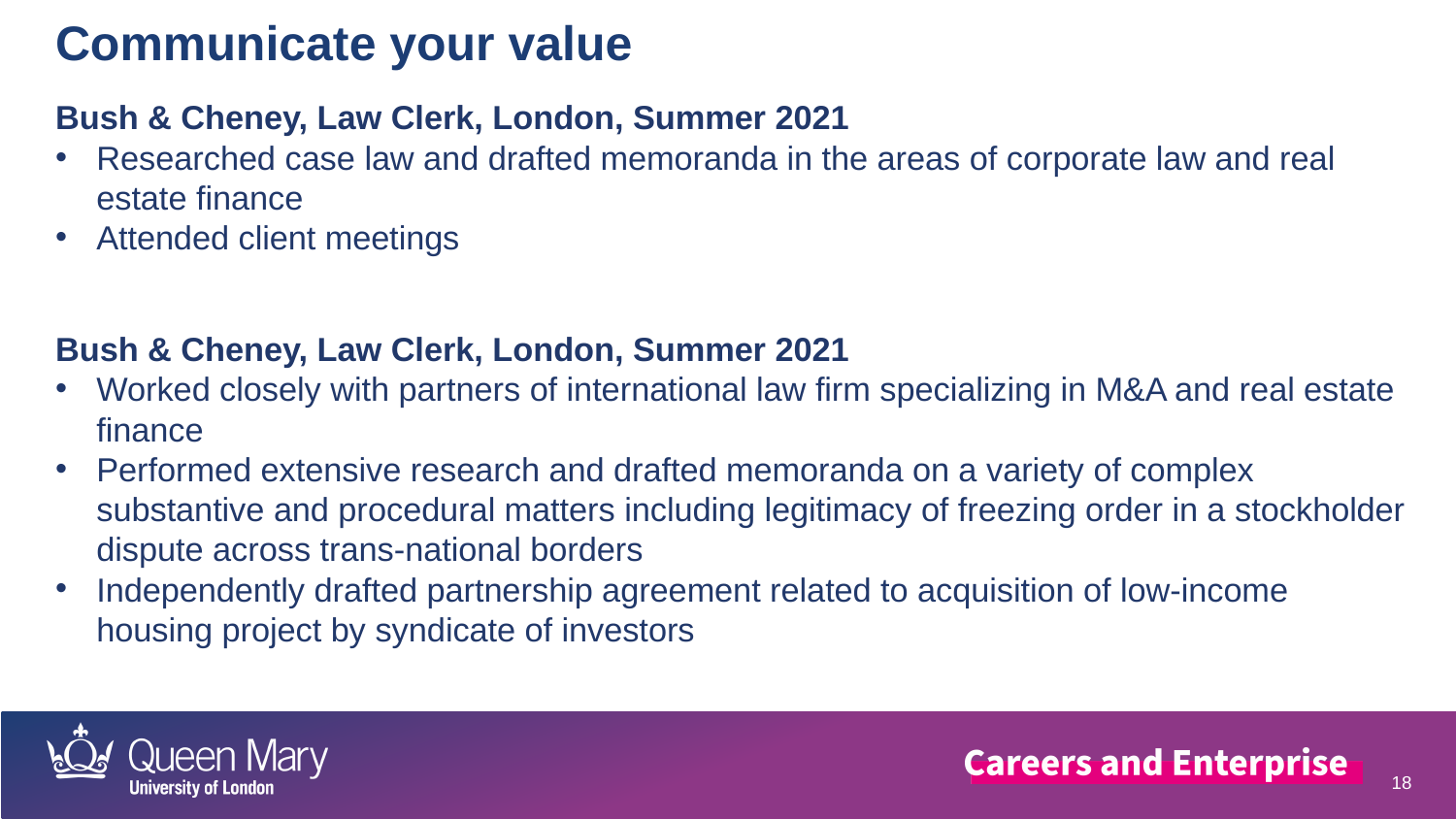

Communicate your value
Bush & Cheney, Law Clerk, London, Summer 2021
Researched case law and drafted memoranda in the areas of corporate law and real estate finance
Attended client meetings

Bush & Cheney, Law Clerk, London, Summer 2021
Worked closely with partners of international law firm specializing in M&A and real estate finance
Performed extensive research and drafted memoranda on a variety of complex substantive and procedural matters including legitimacy of freezing order in a stockholder dispute across trans-national borders
Independently drafted partnership agreement related to acquisition of low-income housing project by syndicate of investors